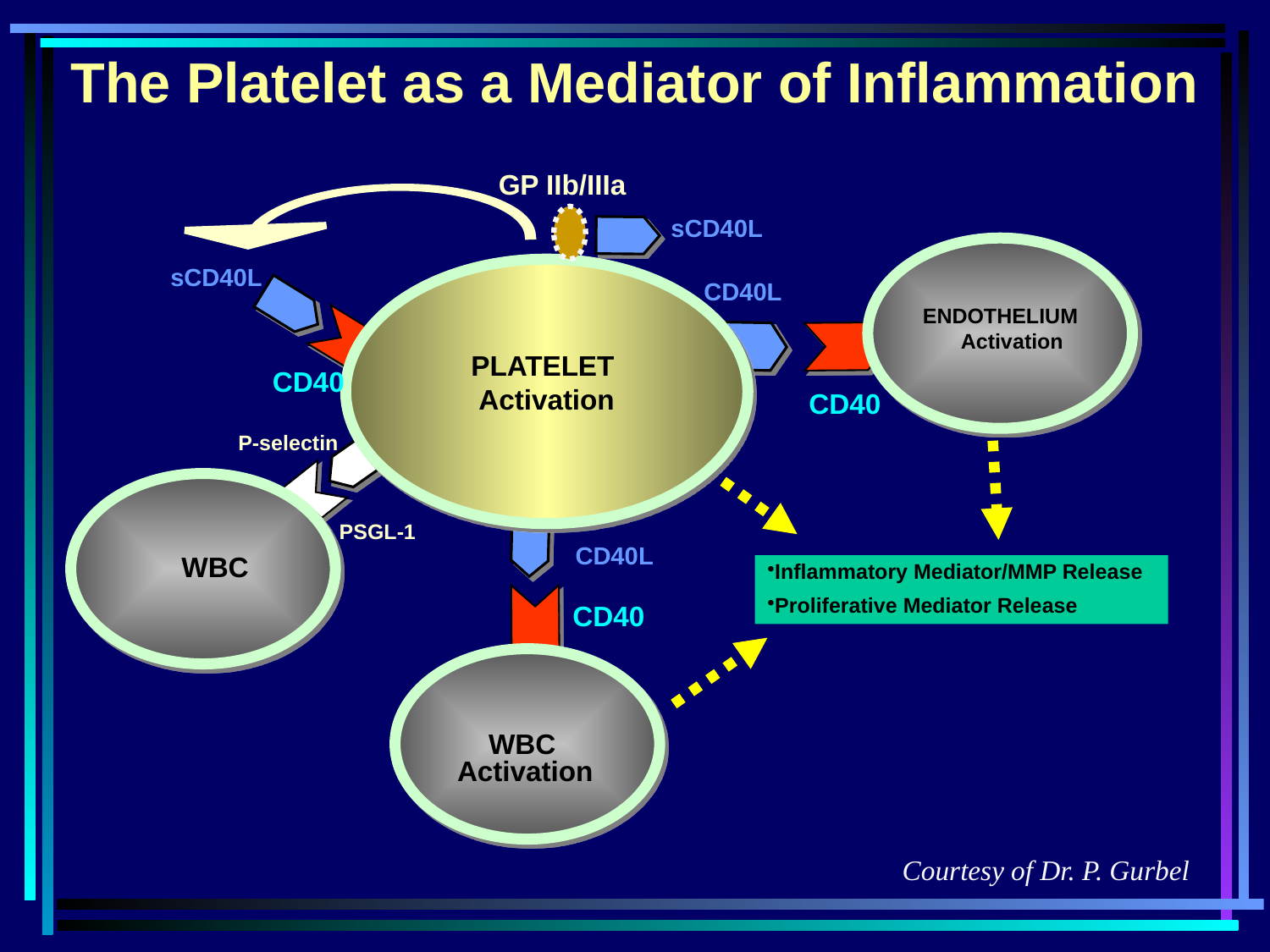

The Platelet as a Mediator of Inflammation
GP IIb/IIIa

sCD40L

sCD40L

CD40L

ENDOTHELIUM
    Activation

PLATELET
Activation
CD40
CD40
P-selectin

PSGL-1

WBC

CD40L
Inflammatory Mediator/MMP Release
Proliferative Mediator Release
CD40

    WBC
Activation
Courtesy of Dr. P. Gurbel